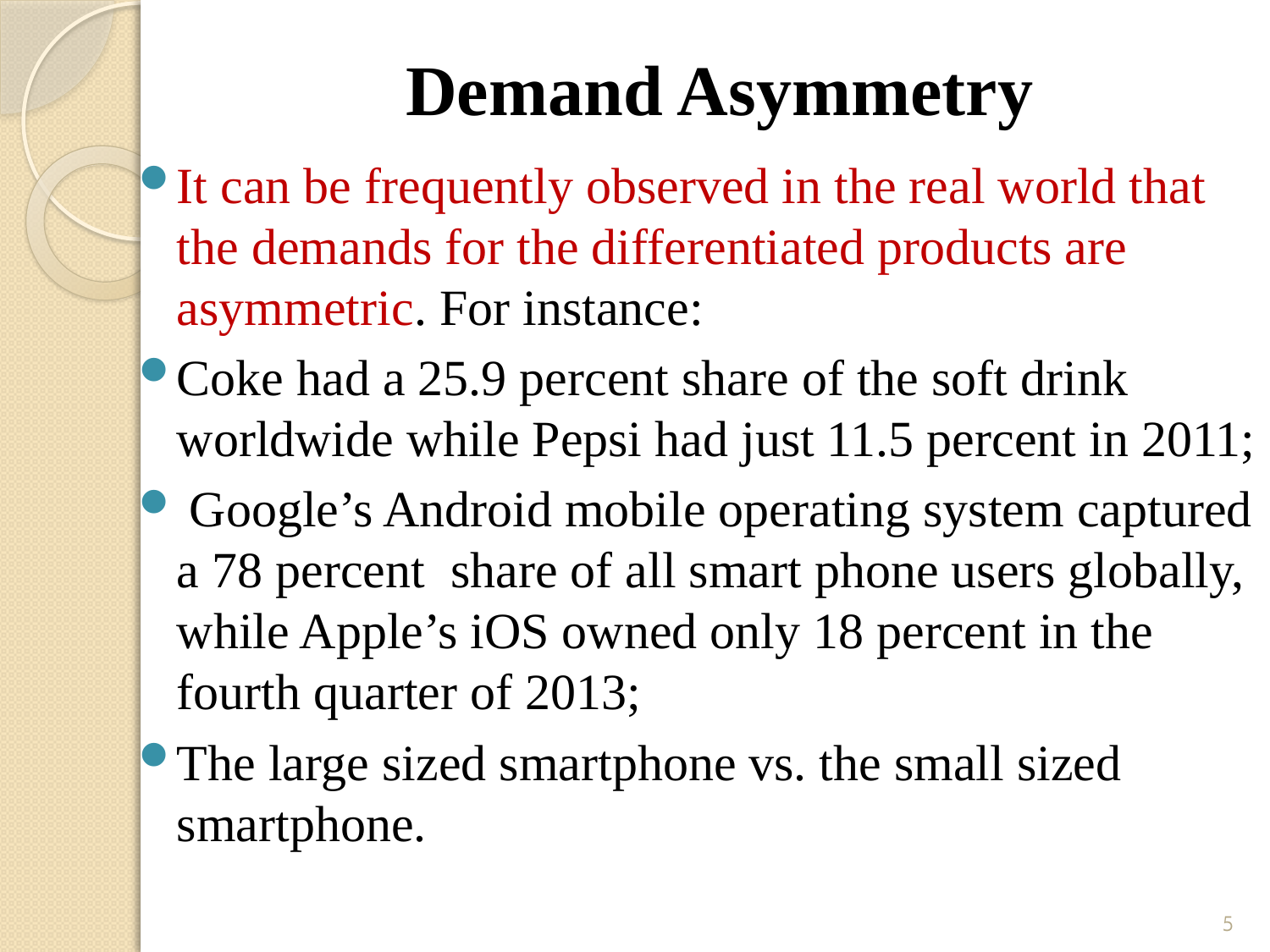

# Demand Asymmetry
It can be frequently observed in the real world that the demands for the differentiated products are asymmetric. For instance:
Coke had a 25.9 percent share of the soft drink worldwide while Pepsi had just 11.5 percent in 2011;
 Google’s Android mobile operating system captured a 78 percent  share of all smart phone users globally, while Apple’s iOS owned only 18 percent in the fourth quarter of 2013;
The large sized smartphone vs. the small sized smartphone.
5